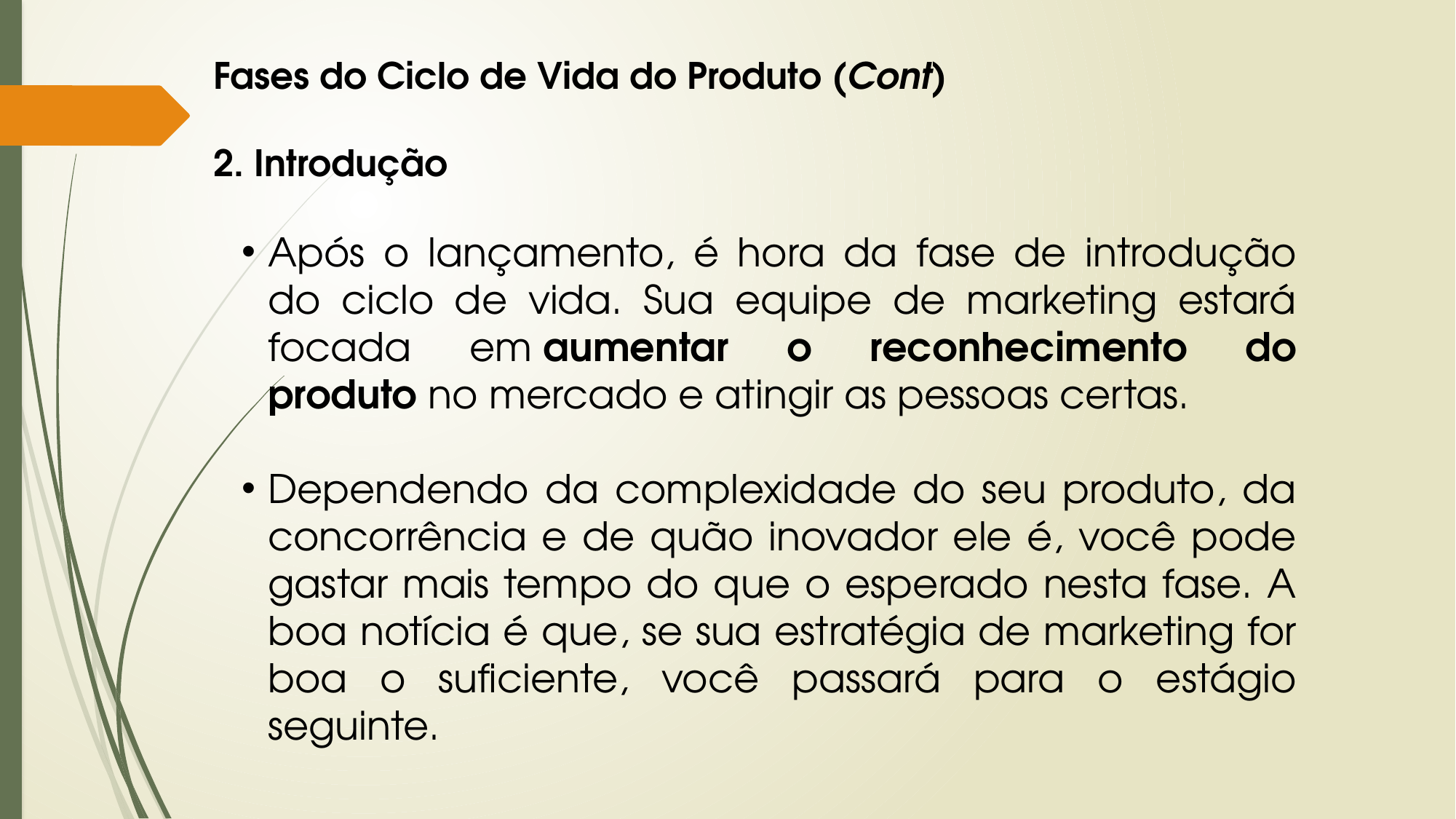

Fases do Ciclo de Vida do Produto (Cont)

2. Introdução

Após o lançamento, é hora da fase de introdução do ciclo de vida. Sua equipe de marketing estará focada em aumentar o reconhecimento do produto no mercado e atingir as pessoas certas.

Dependendo da complexidade do seu produto, da concorrência e de quão inovador ele é, você pode gastar mais tempo do que o esperado nesta fase. A boa notícia é que, se sua estratégia de marketing for boa o suficiente, você passará para o estágio seguinte.